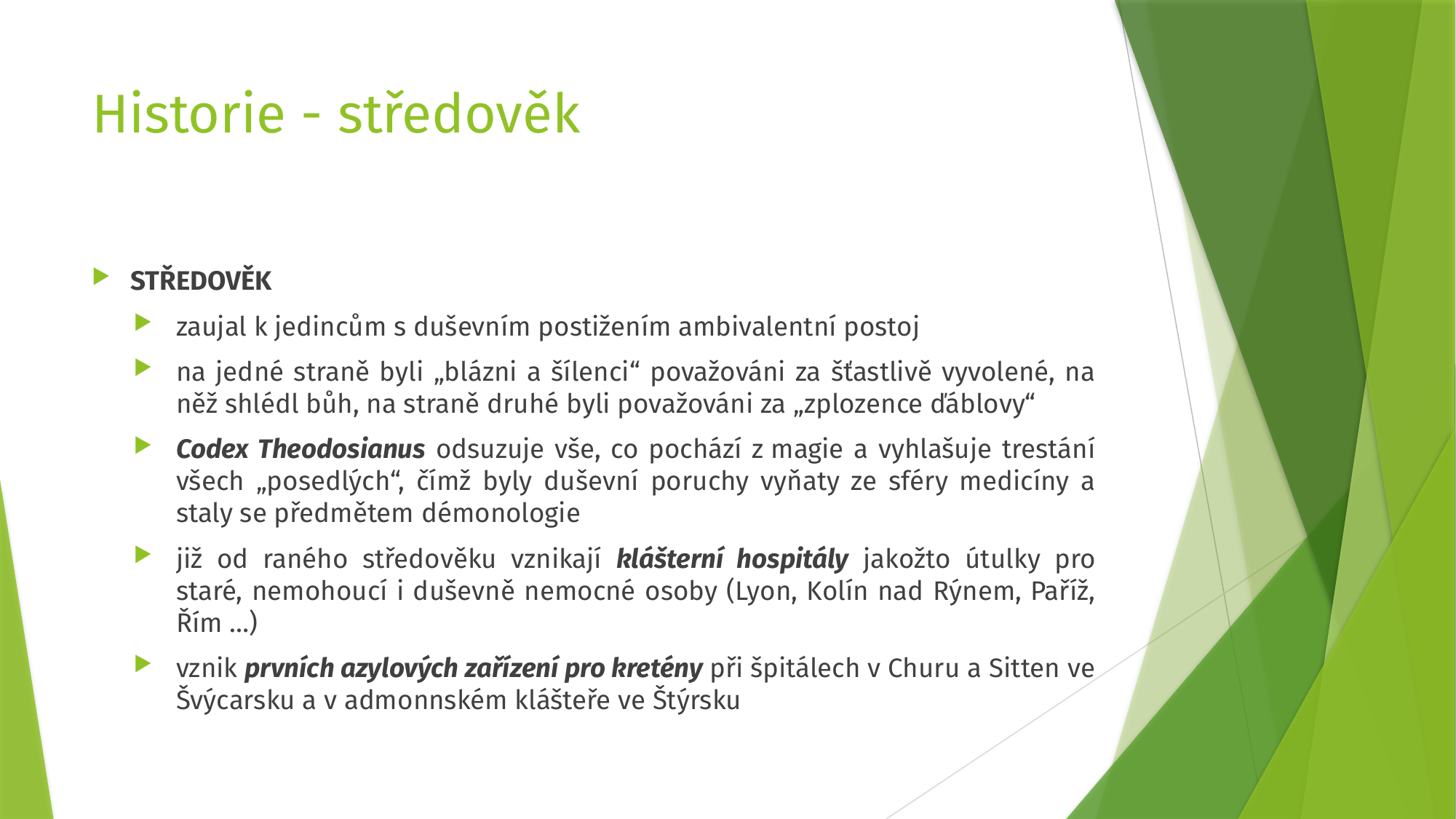

# Historie - středověk
STŘEDOVĚK
zaujal k jedincům s duševním postižením ambivalentní postoj
na jedné straně byli „blázni a šílenci“ považováni za šťastlivě vyvolené, na něž shlédl bůh, na straně druhé byli považováni za „zplozence ďáblovy“
Codex Theodosianus odsuzuje vše, co pochází z magie a vyhlašuje trestání všech „posedlých“, čímž byly duševní poruchy vyňaty ze sféry medicíny a staly se předmětem démonologie
již od raného středověku vznikají klášterní hospitály jakožto útulky pro staré, nemohoucí i duševně nemocné osoby (Lyon, Kolín nad Rýnem, Paříž, Řím …)
vznik prvních azylových zařízení pro kretény při špitálech v Churu a Sitten ve Švýcarsku a v admonnském klášteře ve Štýrsku